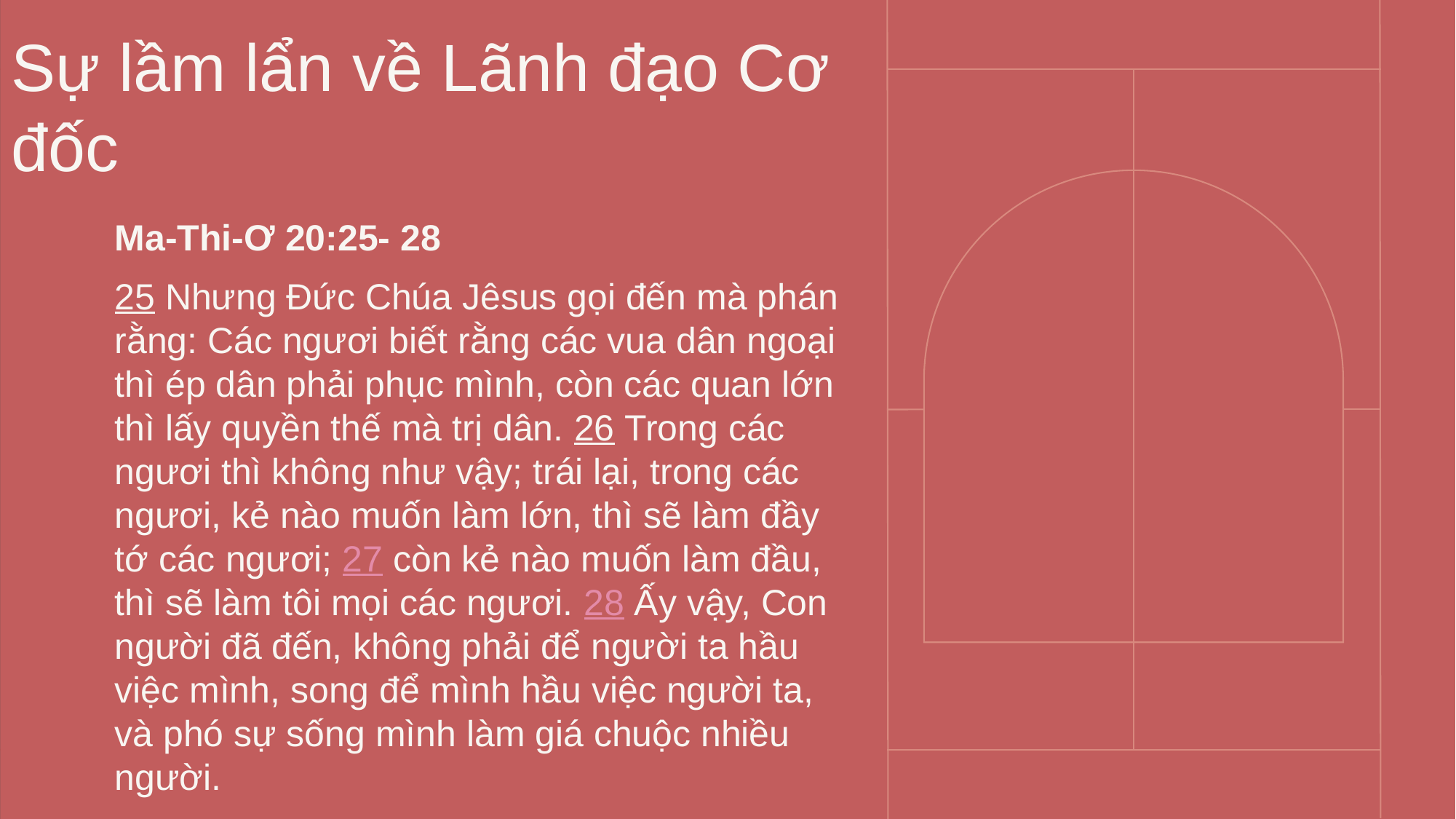

# Sự lầm lẩn về Lãnh đạo Cơ đốc

Ma-Thi-Ơ 20:25- 28
25 Nhưng Đức Chúa Jêsus gọi đến mà phán rằng: Các ngươi biết rằng các vua dân ngoại thì ép dân phải phục mình, còn các quan lớn thì lấy quyền thế mà trị dân. 26 Trong các ngươi thì không như vậy; trái lại, trong các ngươi, kẻ nào muốn làm lớn, thì sẽ làm đầy tớ các ngươi; 27 còn kẻ nào muốn làm đầu, thì sẽ làm tôi mọi các ngươi. 28 Ấy vậy, Con người đã đến, không phải để người ta hầu việc mình, song để mình hầu việc người ta, và phó sự sống mình làm giá chuộc nhiều người.